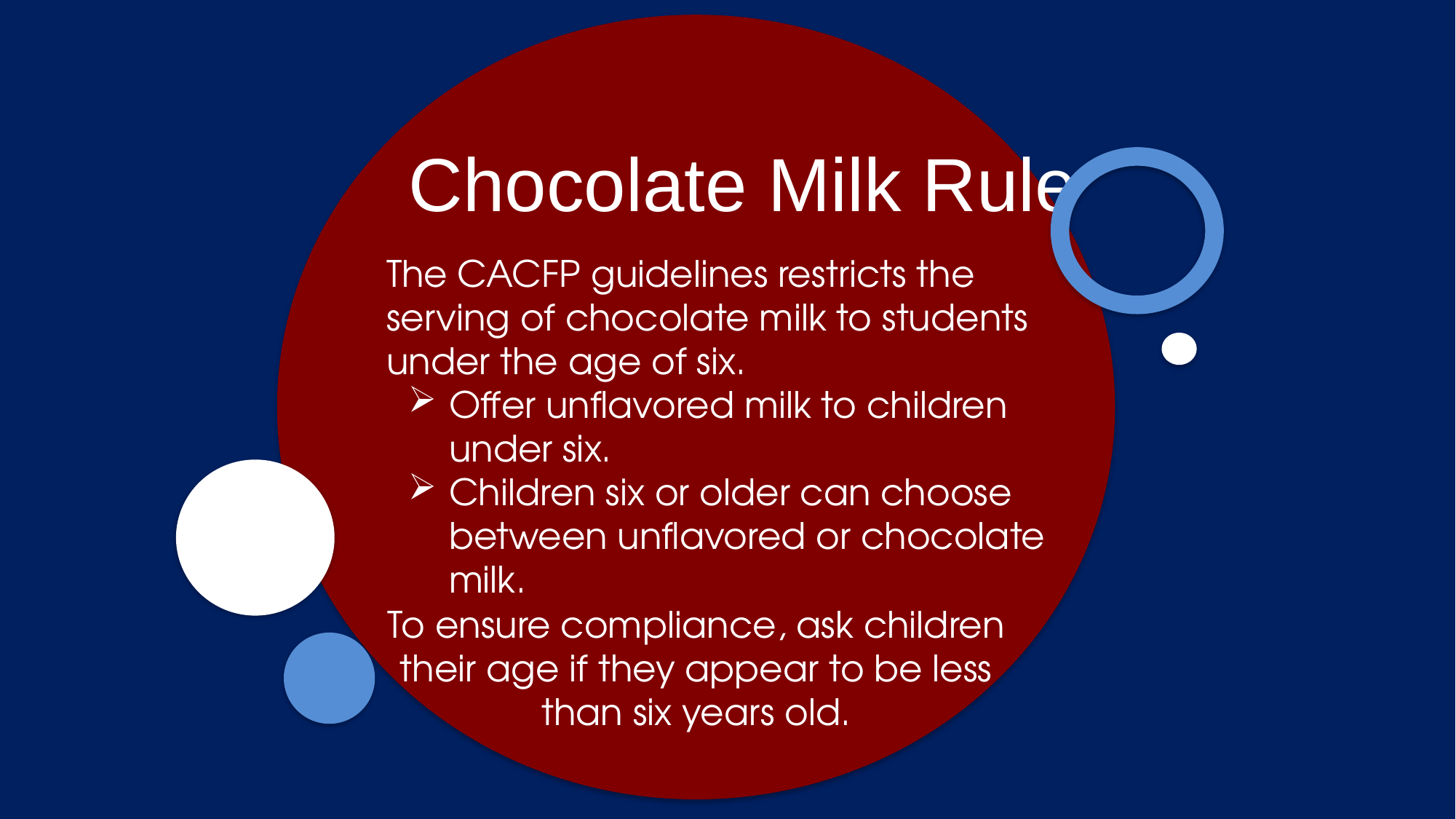

# Chocolate Milk Rule

The CACFP guidelines restricts the serving of chocolate milk to students under the age of six.

Offer unflavored milk to children under six.
Children six or older can choose between unflavored or chocolate milk.

To ensure compliance, ask children their age if they appear to be less than six years old.